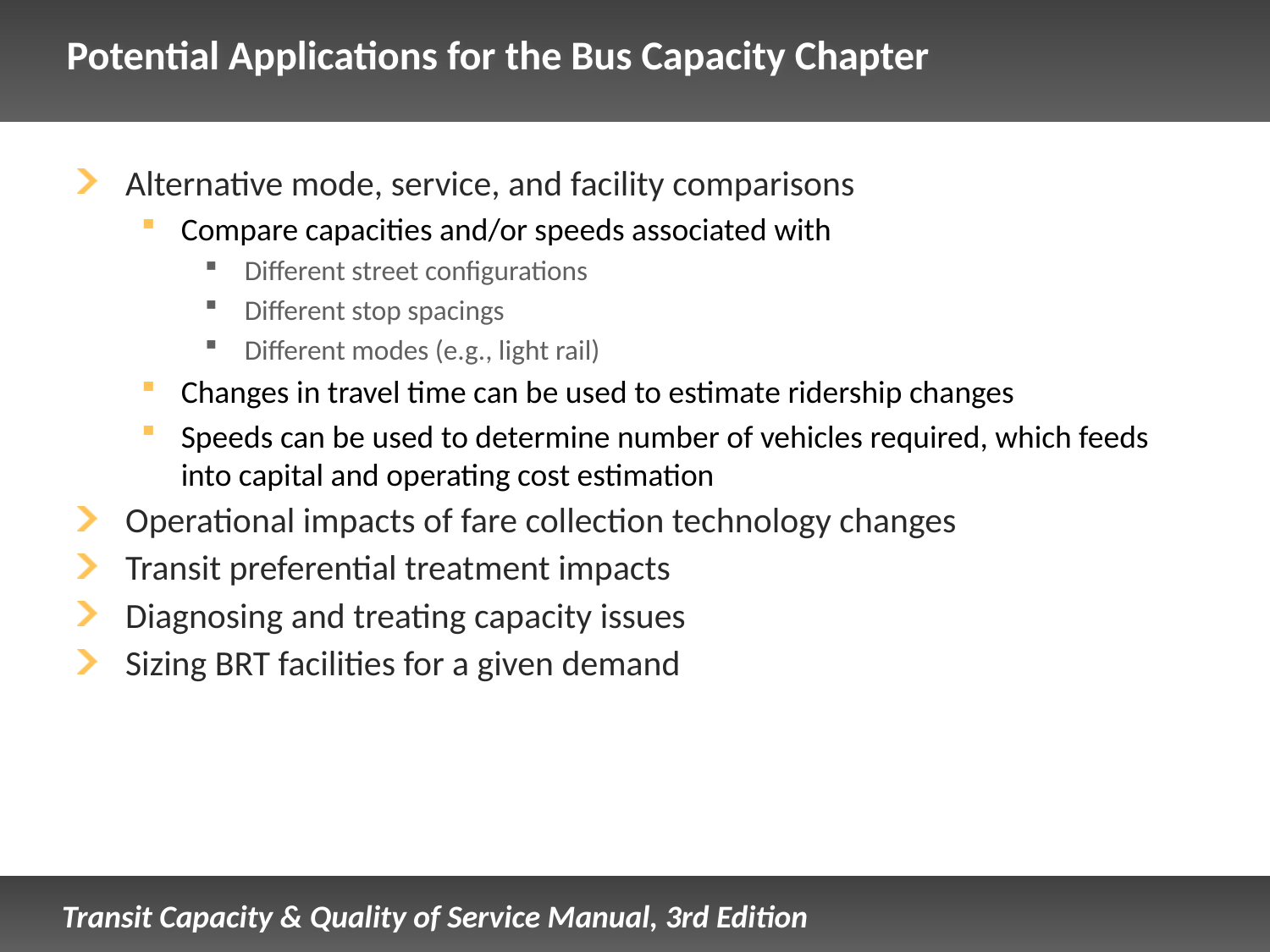

# Potential Applications for the Bus Capacity Chapter
Alternative mode, service, and facility comparisons
Compare capacities and/or speeds associated with
Different street configurations
Different stop spacings
Different modes (e.g., light rail)
Changes in travel time can be used to estimate ridership changes
Speeds can be used to determine number of vehicles required, which feeds into capital and operating cost estimation
Operational impacts of fare collection technology changes
Transit preferential treatment impacts
Diagnosing and treating capacity issues
Sizing BRT facilities for a given demand